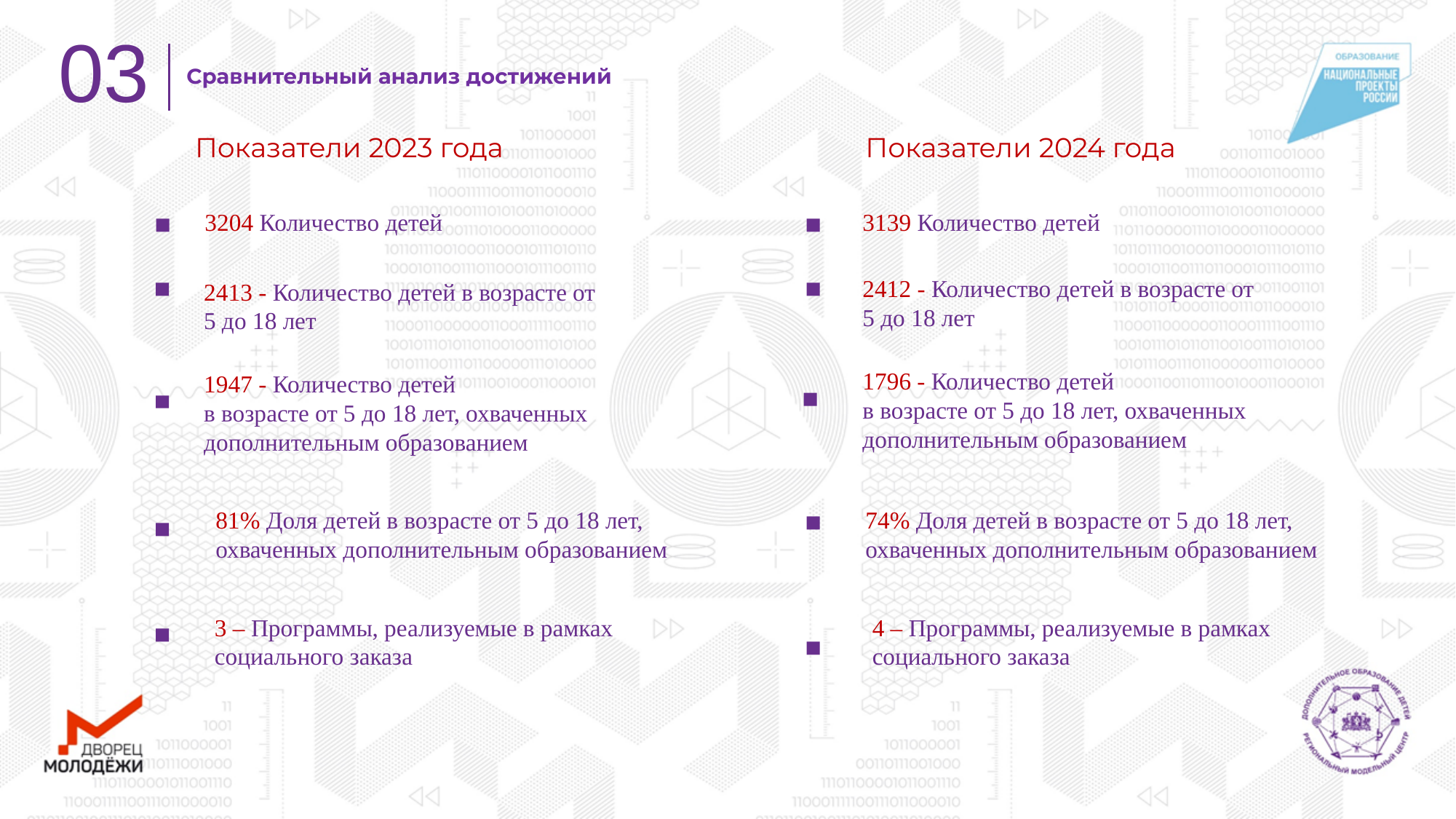

03

Сравнительный анализ достижений
Показатели 2023 года
Показатели 2024 года
3204 Количество детей
3139 Количество детей

2412 - Количество детей в возрасте от 5 до 18 лет
2413 - Количество детей в возрасте от 5 до 18 лет

1796 - Количество детей
в возрасте от 5 до 18 лет, охваченных дополнительным образованием
1947 - Количество детей
в возрасте от 5 до 18 лет, охваченных дополнительным образованием

81% Доля детей в возрасте от 5 до 18 лет, охваченных дополнительным образованием
74% Доля детей в возрасте от 5 до 18 лет, охваченных дополнительным образованием

3 – Программы, реализуемые в рамках социального заказа
4 – Программы, реализуемые в рамках социального заказа